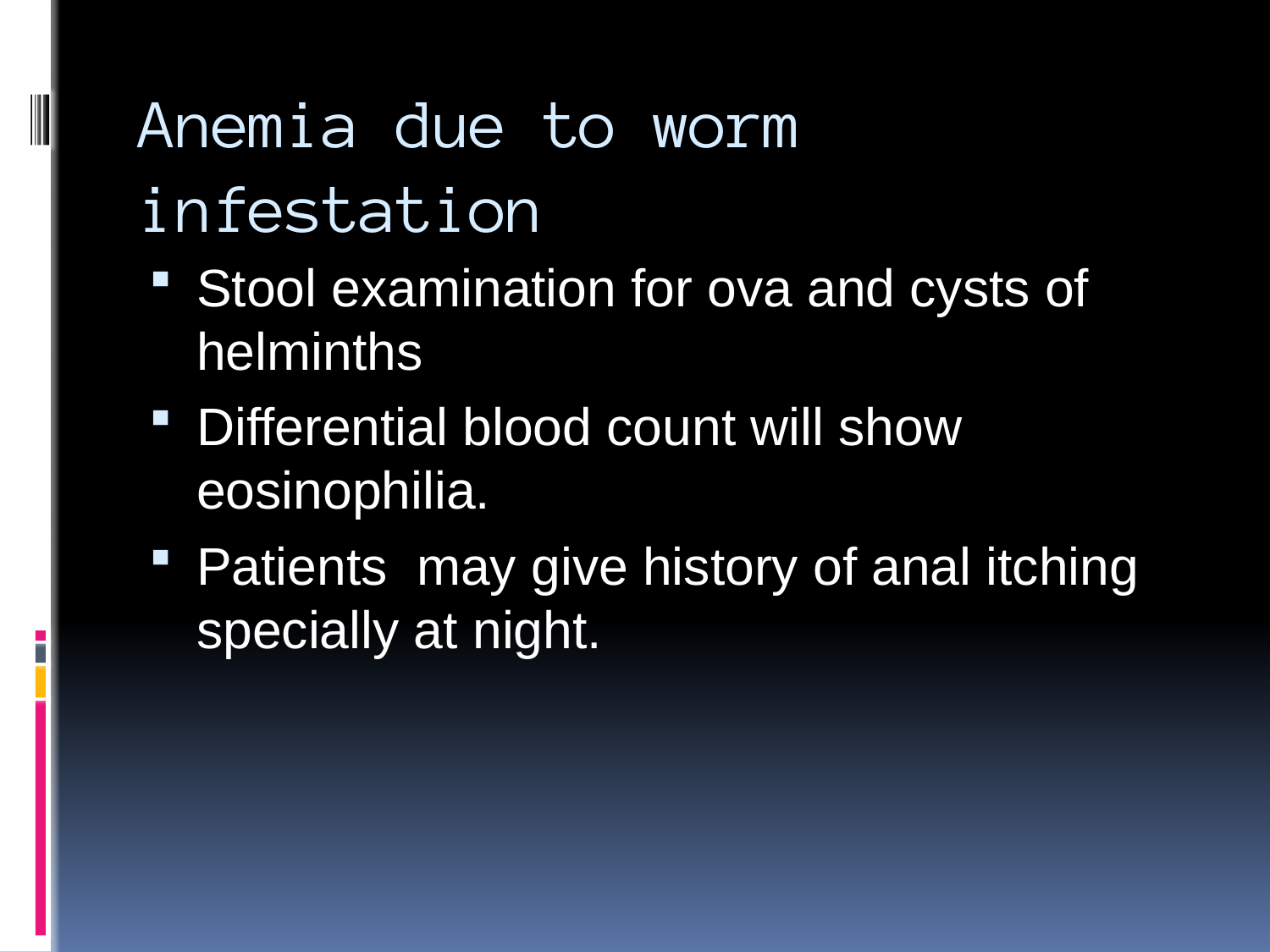

# Anemia due to worm infestation
Stool examination for ova and cysts of helminths
Differential blood count will show eosinophilia.
Patients  may give history of anal itching specially at night.